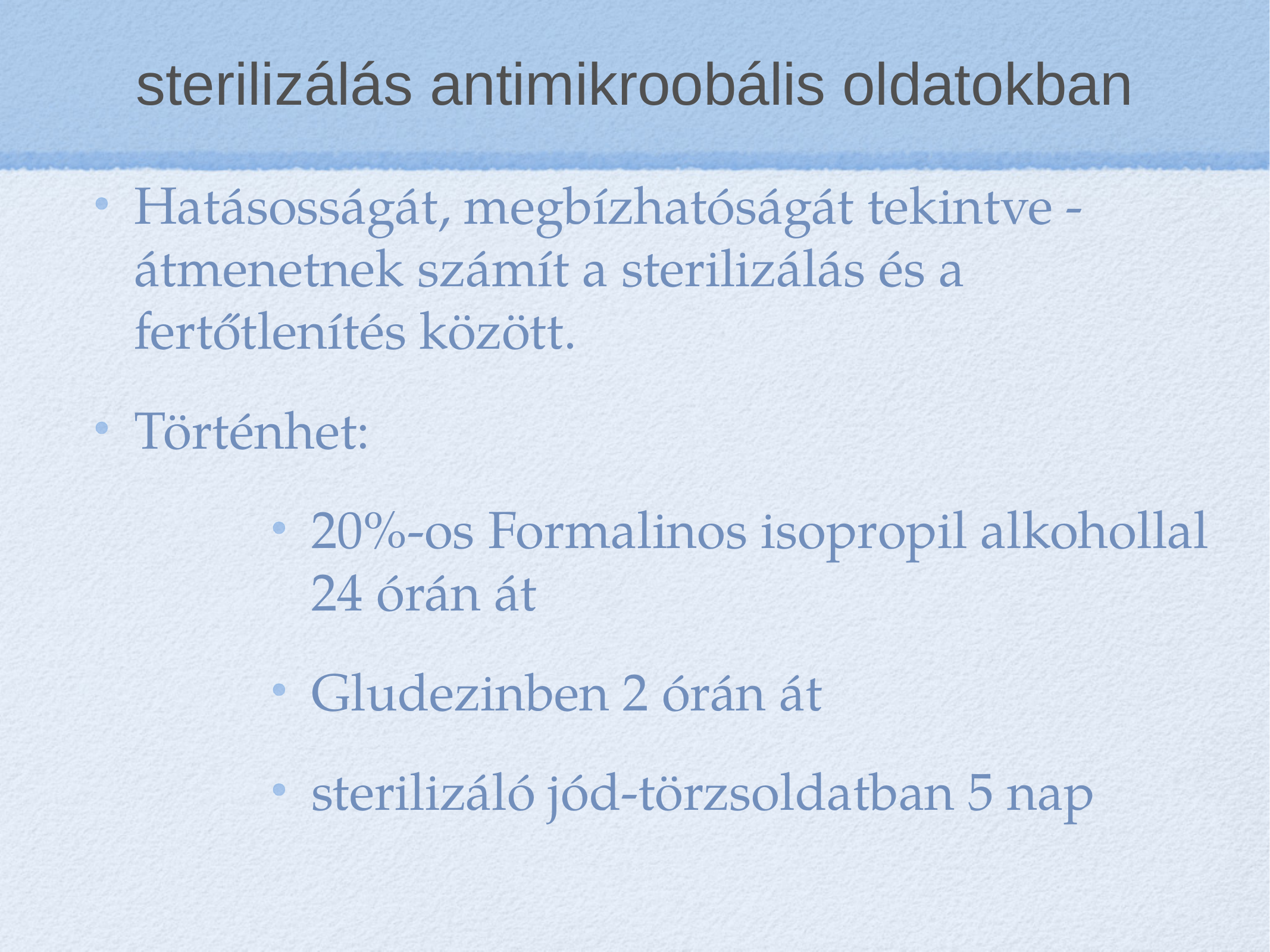

# sterilizálás antimikroobális oldatokban
Hatásosságát, megbízhatóságát tekintve - átmenetnek számít a sterilizálás és a fertőtlenítés között.
Történhet:
20%-os Formalinos isopropil alkohollal 24 órán át
Gludezinben 2 órán át
sterilizáló jód-törzsoldatban 5 nap